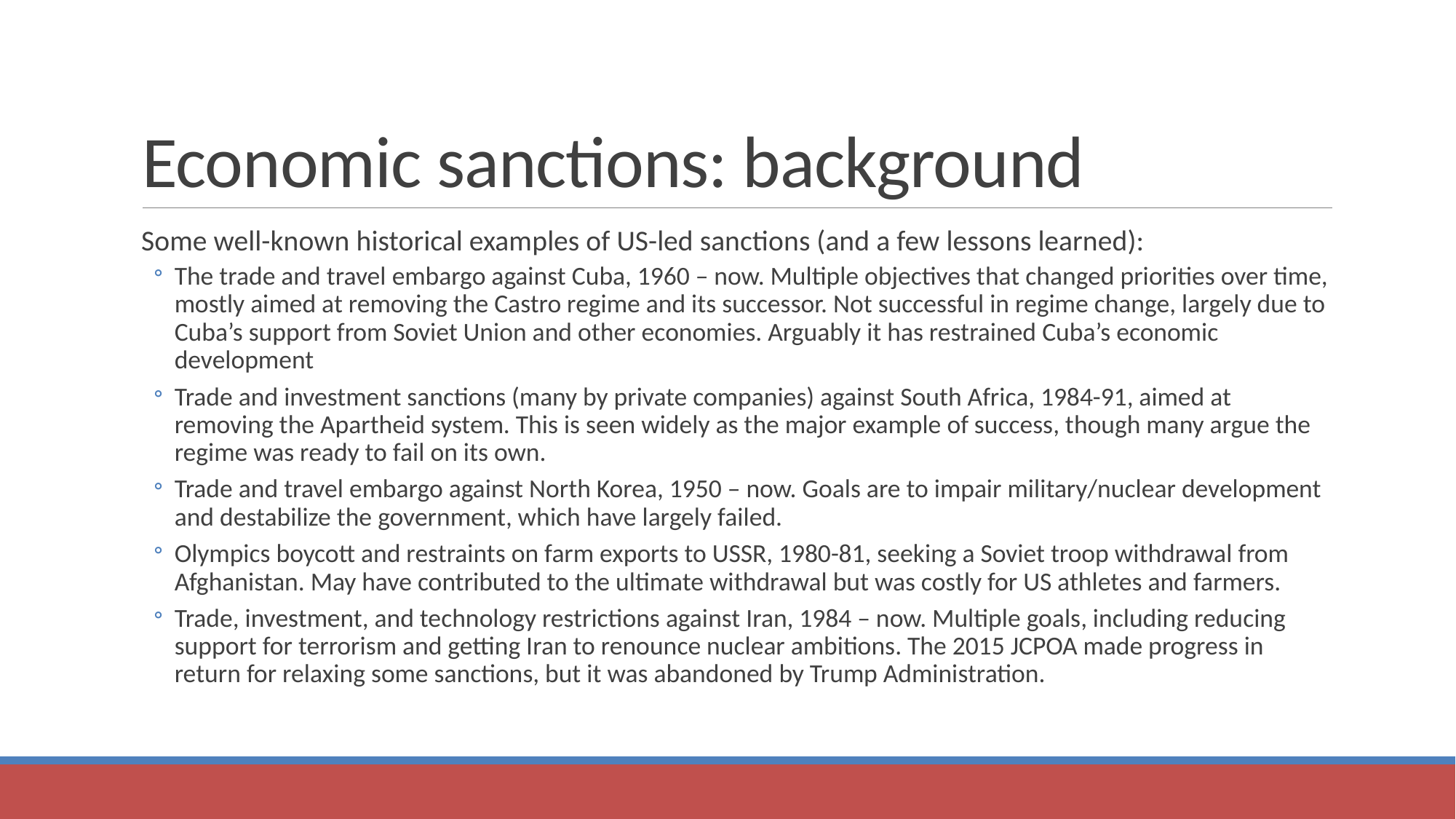

# Economic sanctions: background
Some well-known historical examples of US-led sanctions (and a few lessons learned):
The trade and travel embargo against Cuba, 1960 – now. Multiple objectives that changed priorities over time, mostly aimed at removing the Castro regime and its successor. Not successful in regime change, largely due to Cuba’s support from Soviet Union and other economies. Arguably it has restrained Cuba’s economic development
Trade and investment sanctions (many by private companies) against South Africa, 1984-91, aimed at removing the Apartheid system. This is seen widely as the major example of success, though many argue the regime was ready to fail on its own.
Trade and travel embargo against North Korea, 1950 – now. Goals are to impair military/nuclear development and destabilize the government, which have largely failed.
Olympics boycott and restraints on farm exports to USSR, 1980-81, seeking a Soviet troop withdrawal from Afghanistan. May have contributed to the ultimate withdrawal but was costly for US athletes and farmers.
Trade, investment, and technology restrictions against Iran, 1984 – now. Multiple goals, including reducing support for terrorism and getting Iran to renounce nuclear ambitions. The 2015 JCPOA made progress in return for relaxing some sanctions, but it was abandoned by Trump Administration.